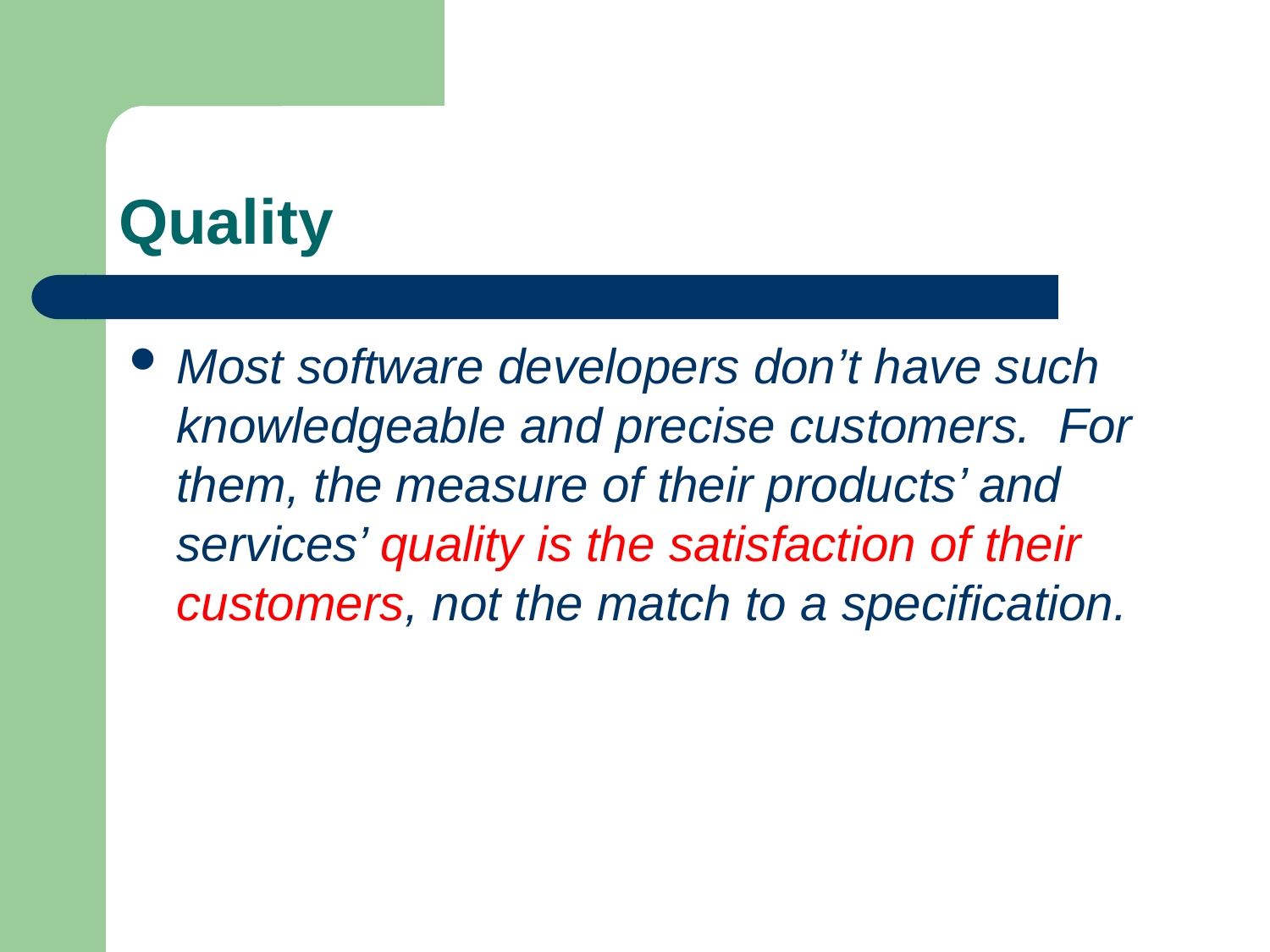

# Quality
Most software developers don’t have such knowledgeable and precise customers.  For them, the measure of their products’ and services’ quality is the satisfaction of their customers, not the match to a specification.